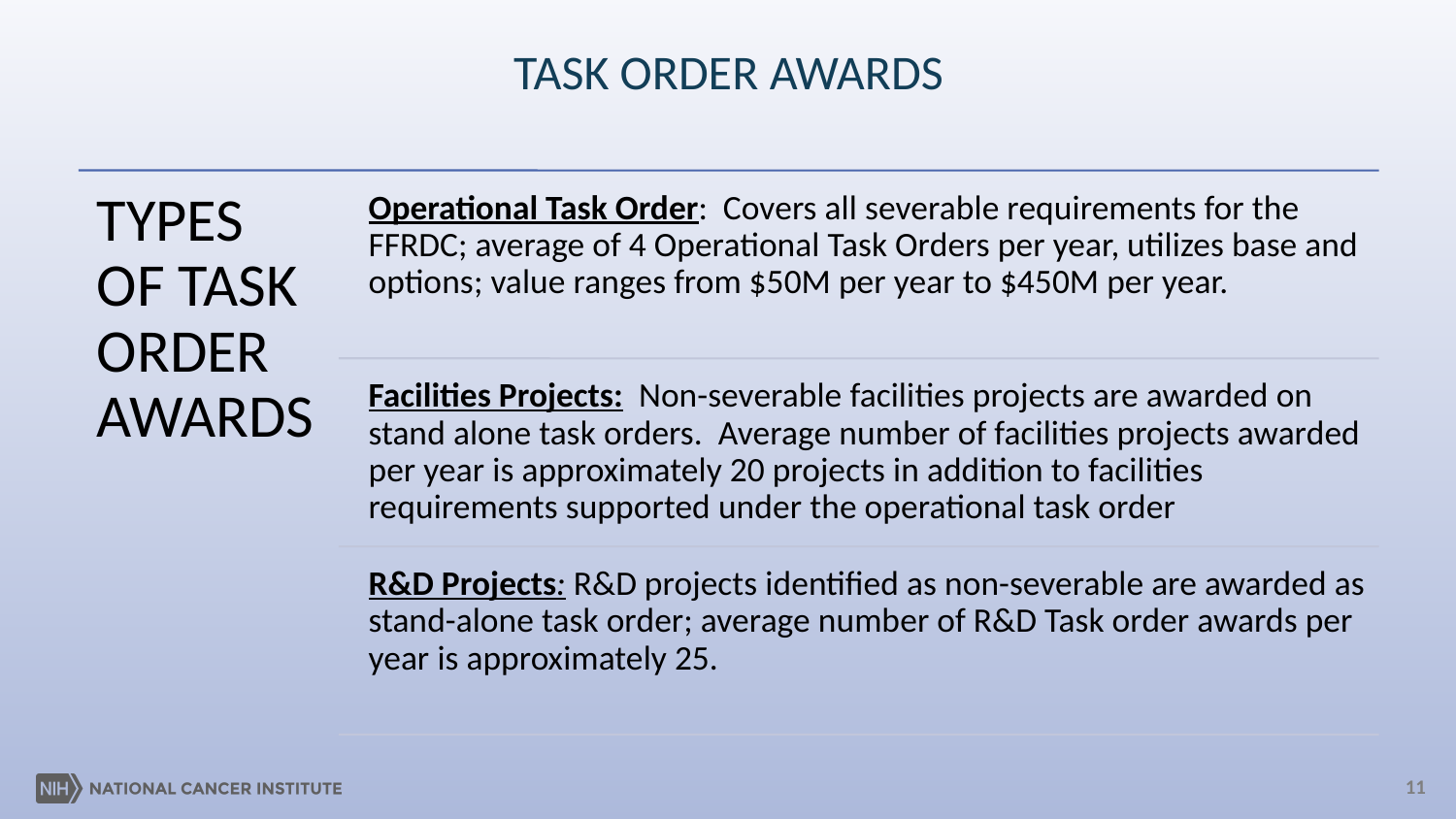

# TASK ORDER AWARDS
TYPES OF TASK ORDER AWARDS
Operational Task Order:  Covers all severable requirements for the FFRDC; average of 4 Operational Task Orders per year, utilizes base and options; value ranges from $50M per year to $450M per year.
Facilities Projects:  Non-severable facilities projects are awarded on stand alone task orders.  Average number of facilities projects awarded per year is approximately 20 projects in addition to facilities requirements supported under the operational task order
R&D Projects: R&D projects identified as non-severable are awarded as stand-alone task order; average number of R&D Task order awards per year is approximately 25.